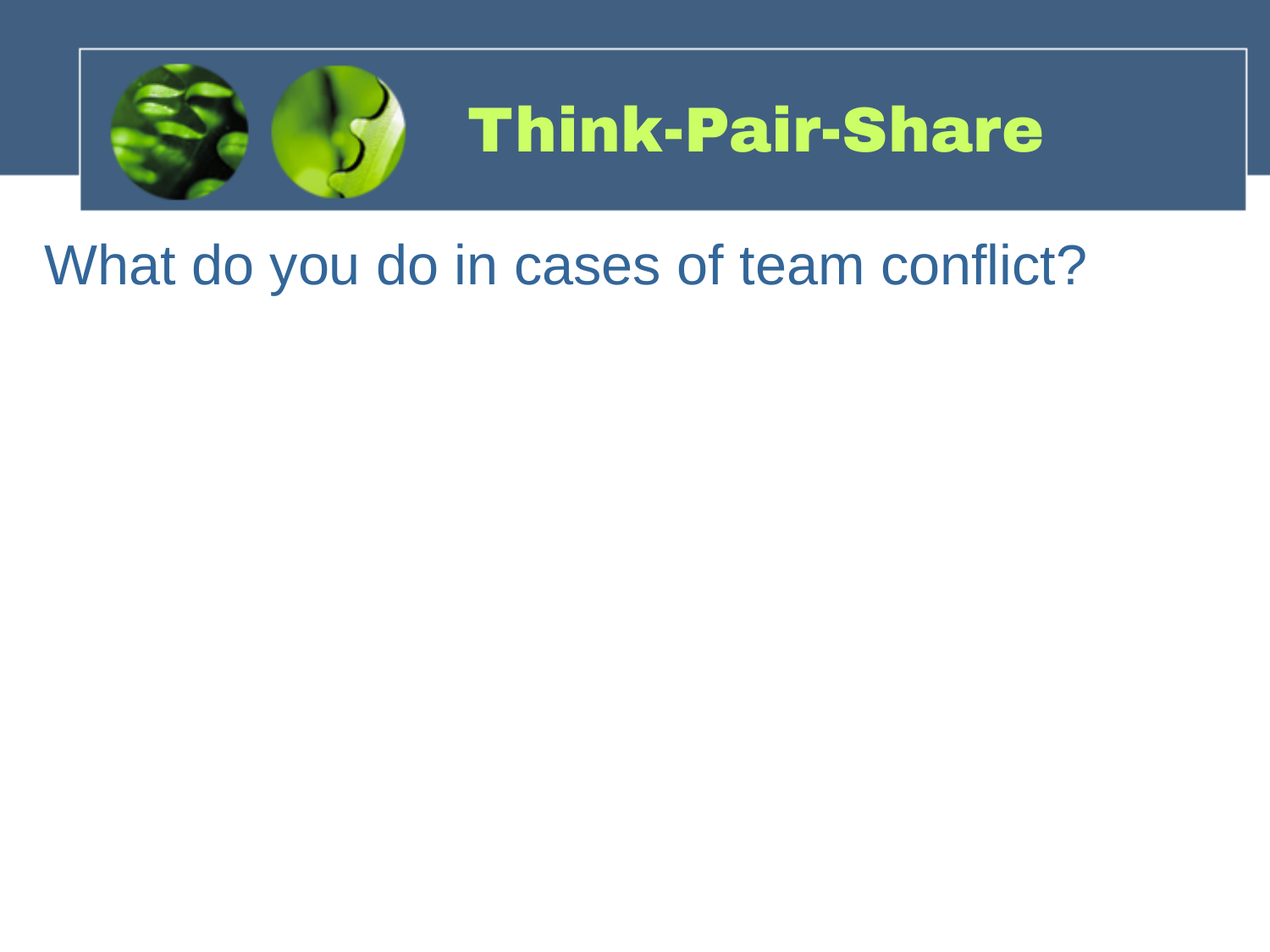

# Think-Pair-Share
What do you do in cases of team conflict?